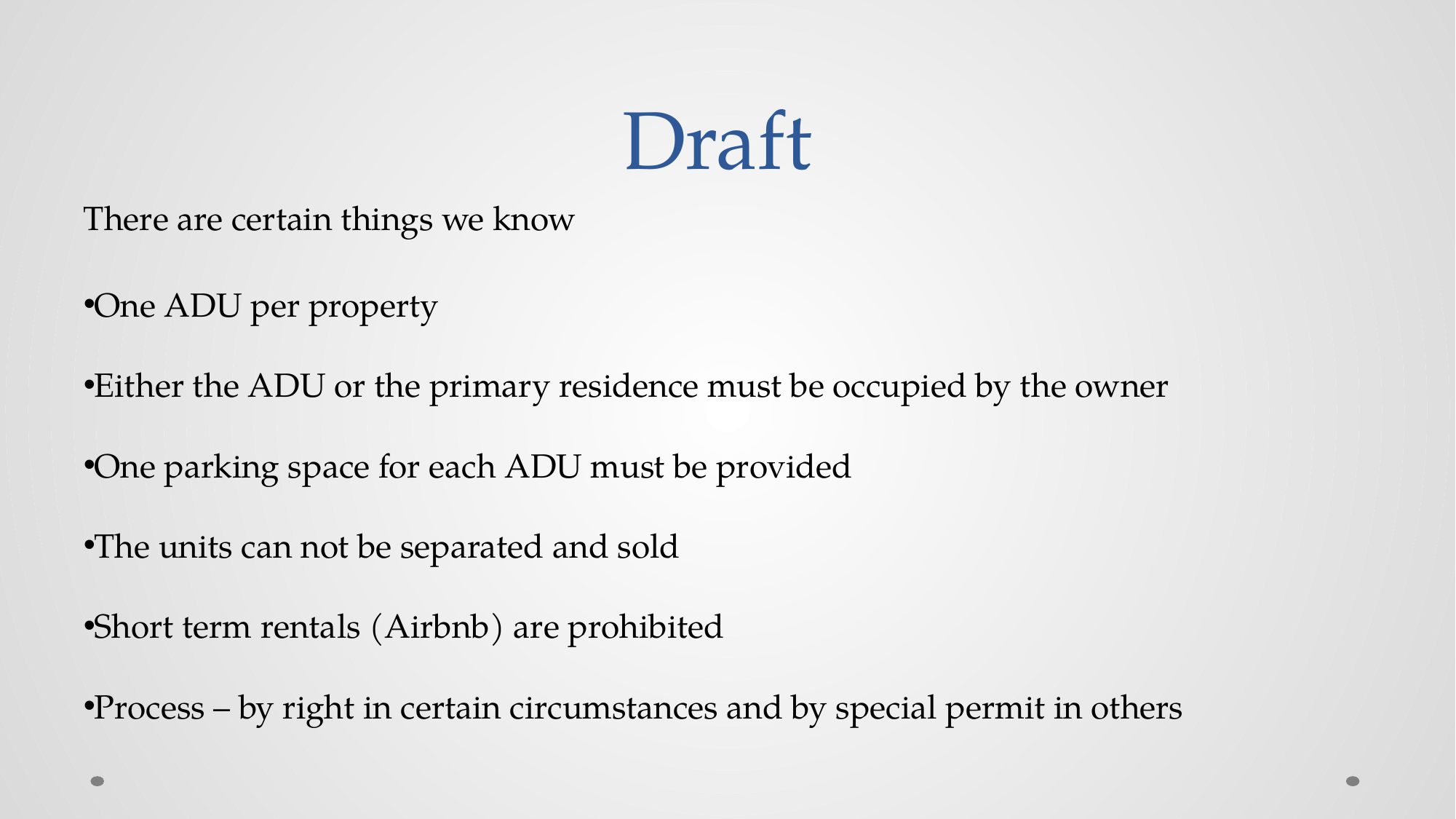

# Draft
There are certain things we know

One ADU per property

Either the ADU or the primary residence must be occupied by the owner

One parking space for each ADU must be provided

The units can not be separated and sold

Short term rentals (Airbnb) are prohibited

Process – by right in certain circumstances and by special permit in others